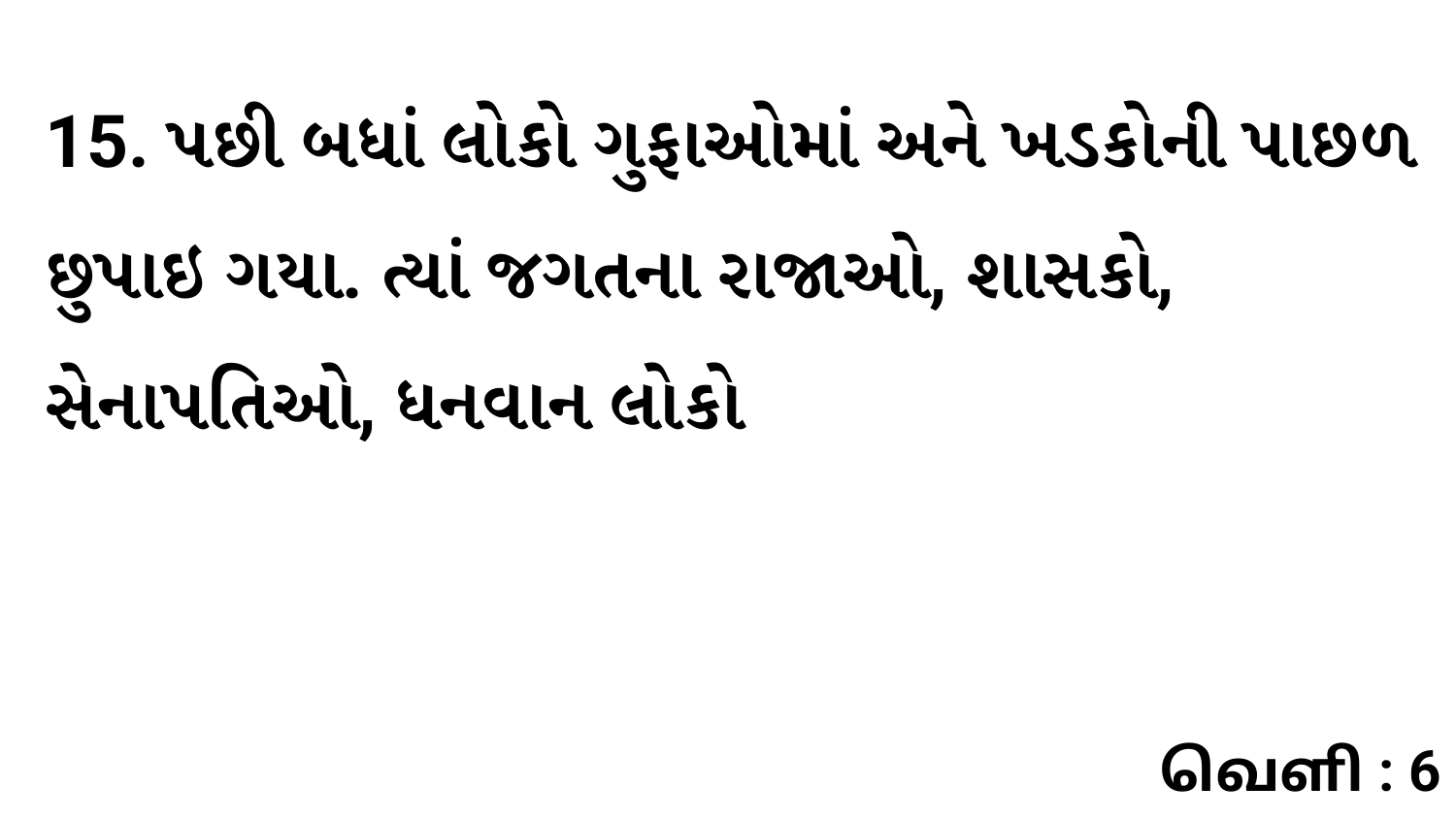

15. પછી બધાં લોકો ગુફાઓમાં અને ખડકોની પાછળ છુપાઇ ગયા. ત્યાં જગતના રાજાઓ, શાસકો, સેનાપતિઓ, ધનવાન લોકો
வெளி : 6